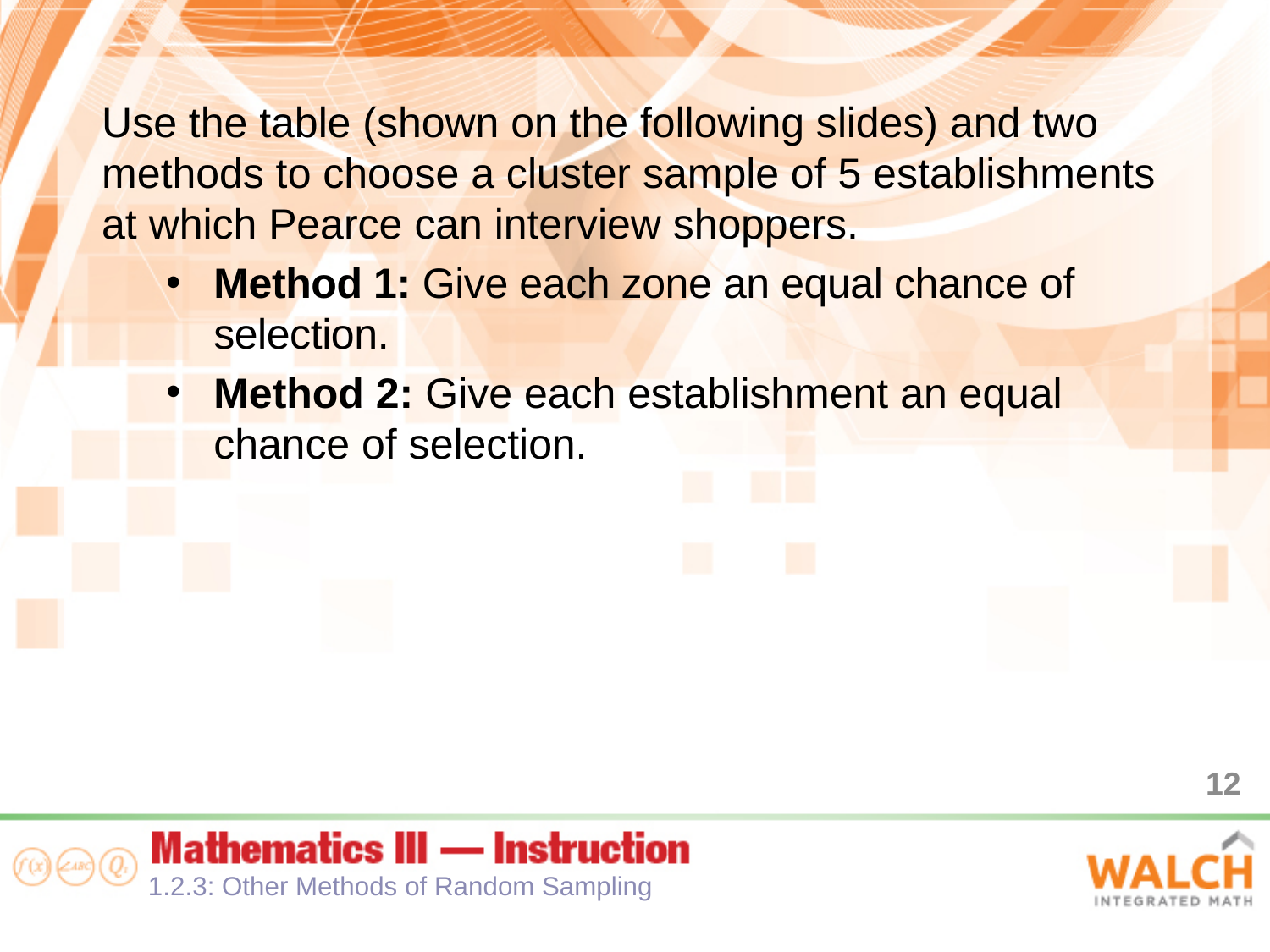

Use the table (shown on the following slides) and two methods to choose a cluster sample of 5 establishments at which Pearce can interview shoppers.
Method 1: Give each zone an equal chance of selection.
Method 2: Give each establishment an equal chance of selection.
12
1.2.3: Other Methods of Random Sampling